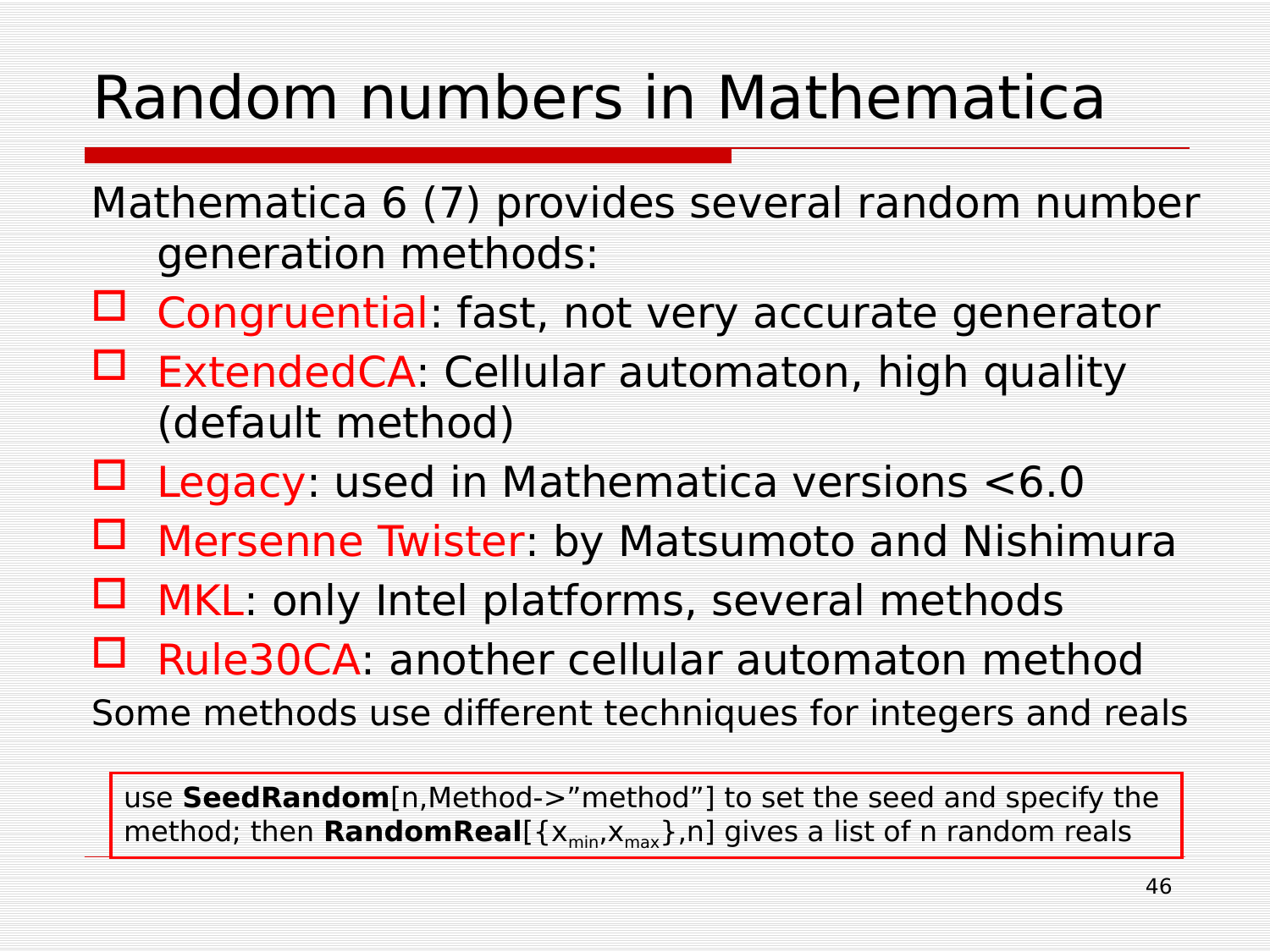

# Random numbers in Mathematica
Mathematica 6 (7) provides several random number generation methods:
Congruential: fast, not very accurate generator
ExtendedCA: Cellular automaton, high quality (default method)
Legacy: used in Mathematica versions <6.0
Mersenne Twister: by Matsumoto and Nishimura
MKL: only Intel platforms, several methods
Rule30CA: another cellular automaton method
Some methods use different techniques for integers and reals
use SeedRandom[n,Method->”method”] to set the seed and specify the
method; then RandomReal[{xmin,xmax},n] gives a list of n random reals
46